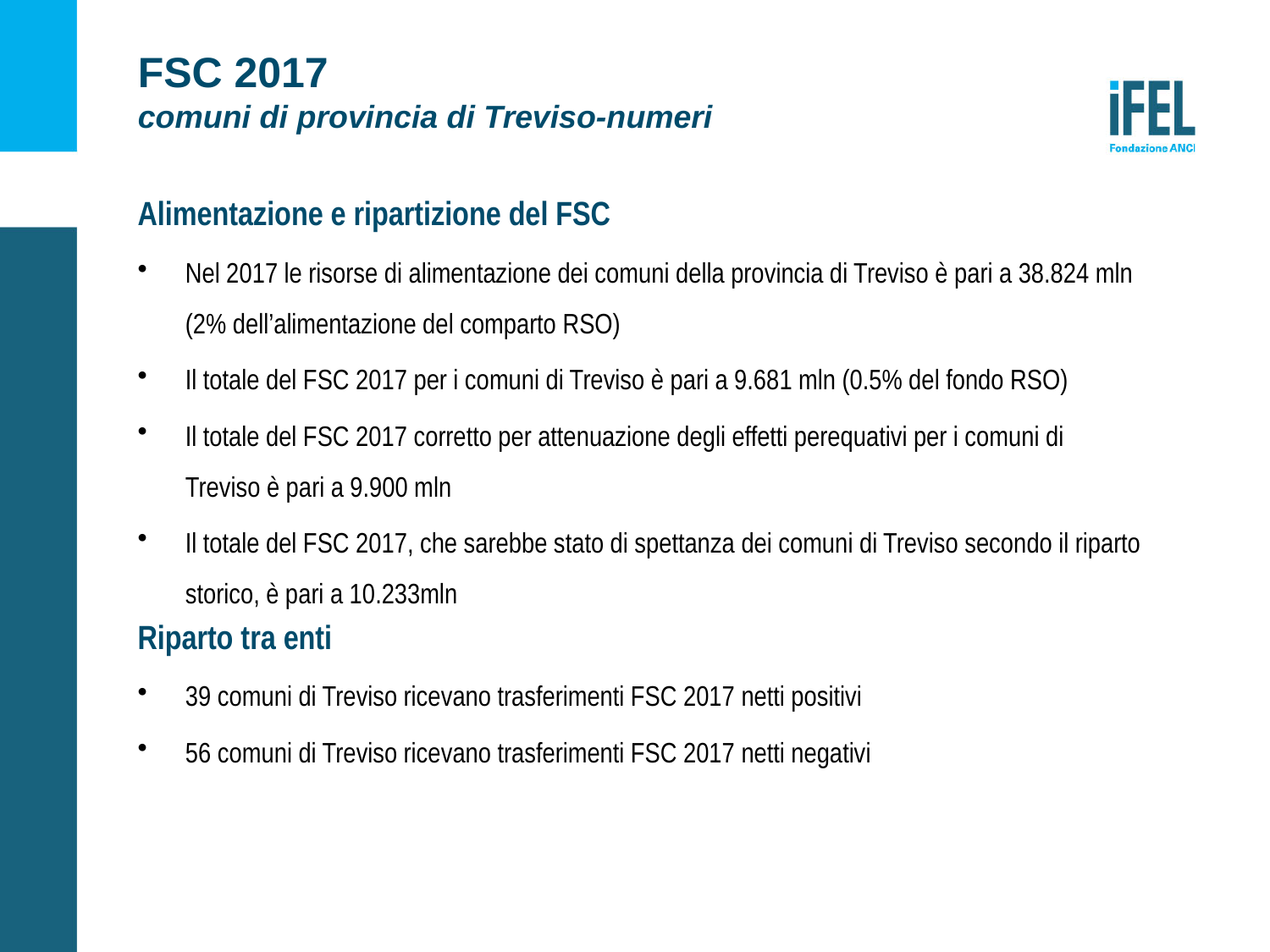

# FSC 2017 comuni di provincia di Treviso-numeri
Alimentazione e ripartizione del FSC
Nel 2017 le risorse di alimentazione dei comuni della provincia di Treviso è pari a 38.824 mln (2% dell’alimentazione del comparto RSO)
Il totale del FSC 2017 per i comuni di Treviso è pari a 9.681 mln (0.5% del fondo RSO)
Il totale del FSC 2017 corretto per attenuazione degli effetti perequativi per i comuni di Treviso è pari a 9.900 mln
Il totale del FSC 2017, che sarebbe stato di spettanza dei comuni di Treviso secondo il riparto storico, è pari a 10.233mln
Riparto tra enti
39 comuni di Treviso ricevano trasferimenti FSC 2017 netti positivi
56 comuni di Treviso ricevano trasferimenti FSC 2017 netti negativi